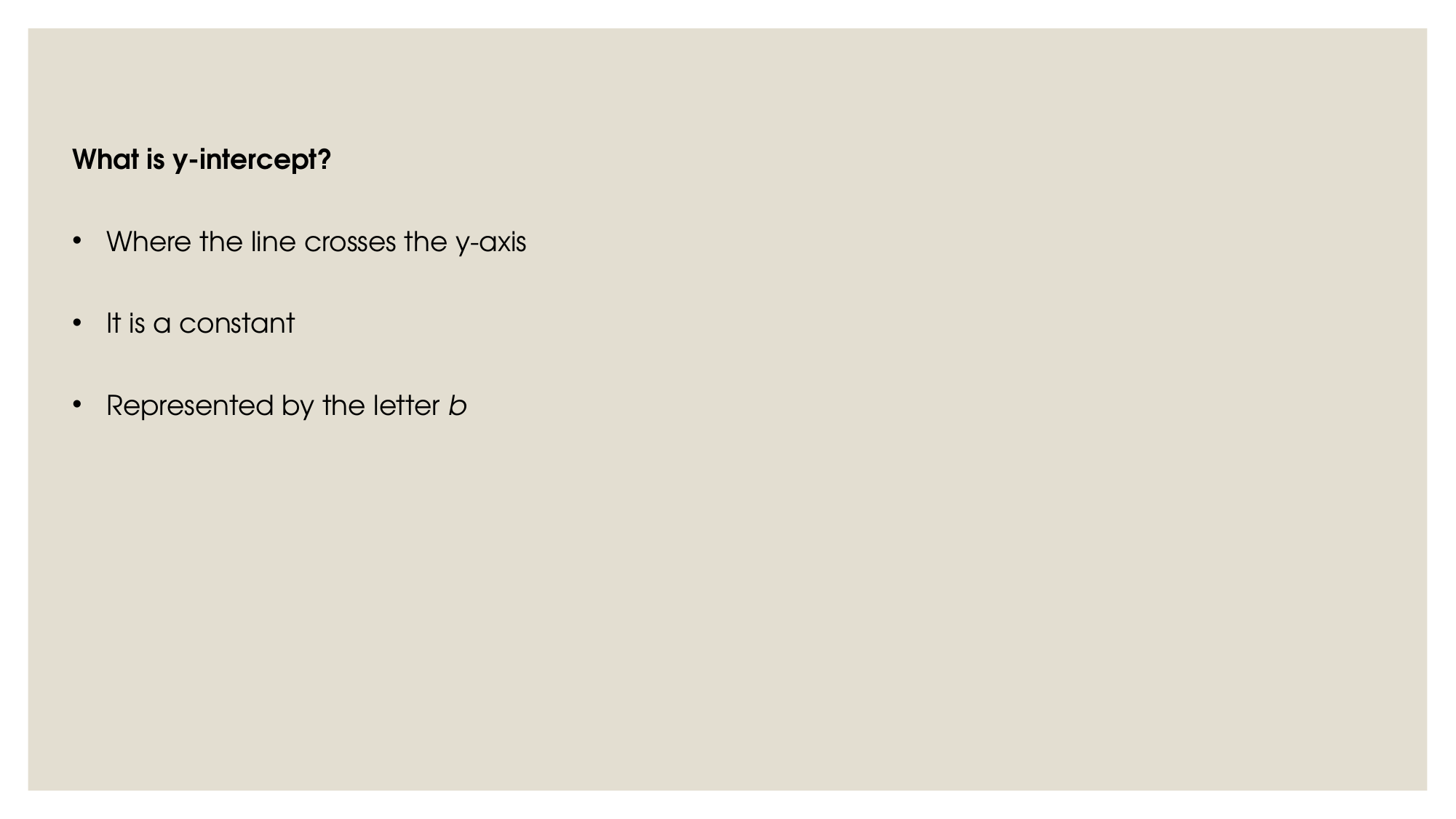

What is y-intercept?
Where the line crosses the y-axis
It is a constant
Represented by the letter b